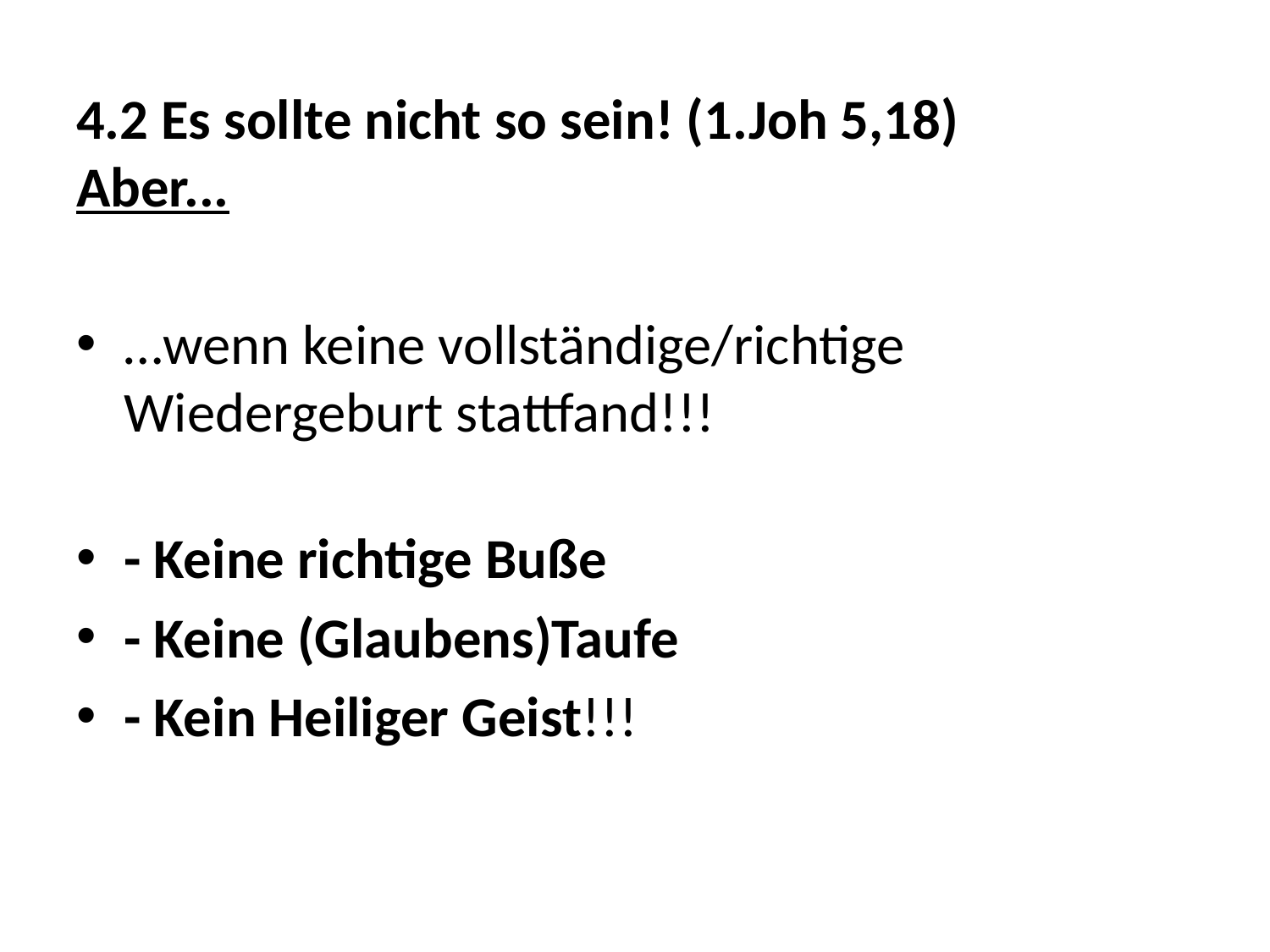

4.2 Es sollte nicht so sein! (1.Joh 5,18)
Aber...

…wenn keine vollständige/richtige Wiedergeburt stattfand!!!
- Keine richtige Buße
- Keine (Glaubens)Taufe
- Kein Heiliger Geist!!!